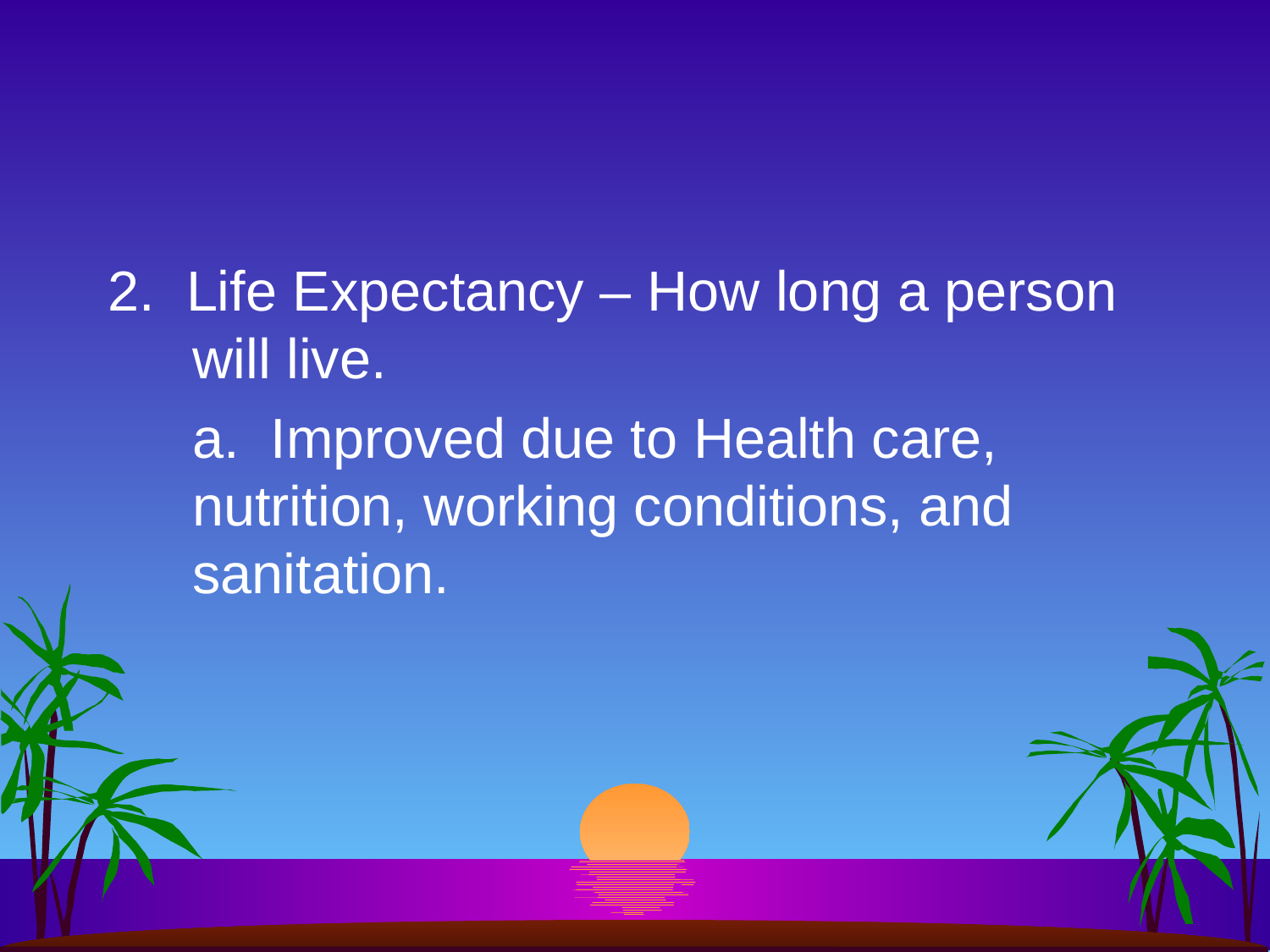

#
2.  Life Expectancy – How long a person will live.
	a.  Improved due to Health care, nutrition, working conditions, and sanitation.